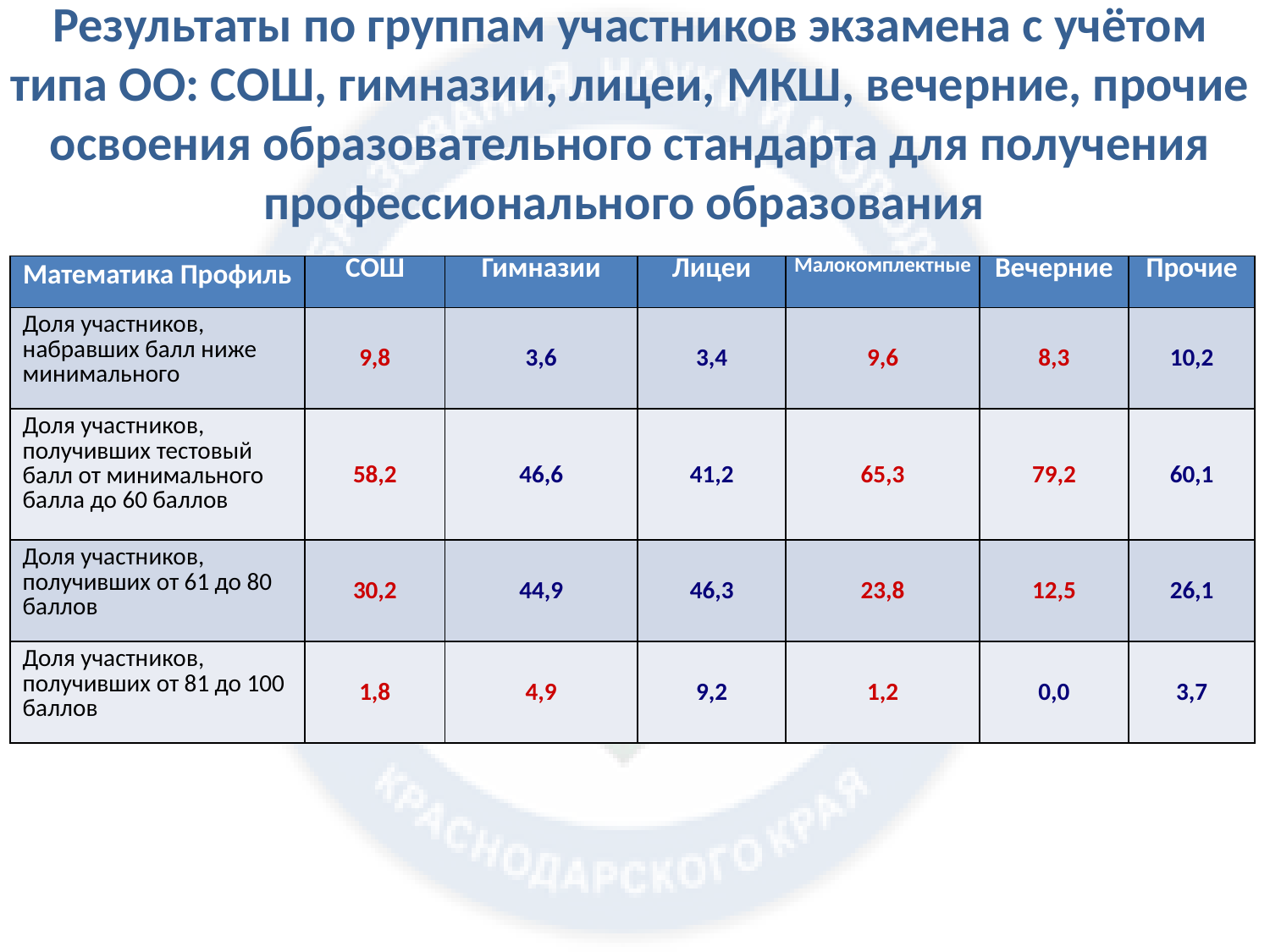

Результаты по группам участников экзамена с учётом типа ОО: СОШ, гимназии, лицеи, МКШ, вечерние, прочие
освоения образовательного стандарта для получения профессионального образования
| Математика Профиль | СОШ | Гимназии | Лицеи | Малокомплектные | Вечерние | Прочие |
| --- | --- | --- | --- | --- | --- | --- |
| Доля участников, набравших балл ниже минимального | 9,8 | 3,6 | 3,4 | 9,6 | 8,3 | 10,2 |
| Доля участников, получивших тестовый балл от минимального балла до 60 баллов | 58,2 | 46,6 | 41,2 | 65,3 | 79,2 | 60,1 |
| Доля участников, получивших от 61 до 80 баллов | 30,2 | 44,9 | 46,3 | 23,8 | 12,5 | 26,1 |
| Доля участников, получивших от 81 до 100 баллов | 1,8 | 4,9 | 9,2 | 1,2 | 0,0 | 3,7 |